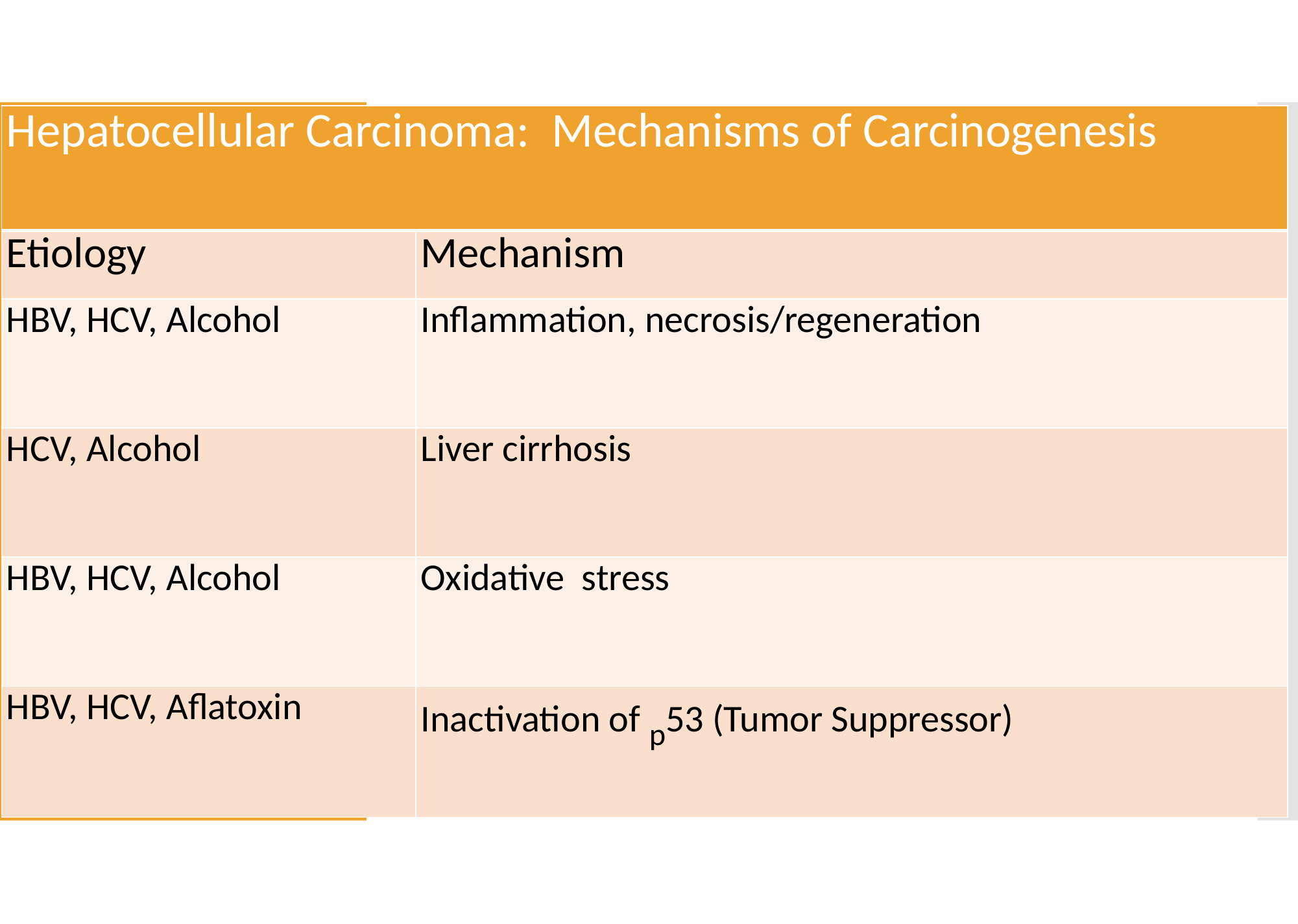

| Hepatocellular Carcinoma: Mechanisms of Carcinogenesis |  |
| --- | --- |
| Etiology | Mechanism |
| HBV, HCV, Alcohol | Inflammation, necrosis/regeneration |
| HCV, Alcohol | Liver cirrhosis |
| HBV, HCV, Alcohol | Oxidative stress |
| HBV, HCV, Aflatoxin | Inactivation of p53 (Tumor Suppressor) |
# Hepatocellular Carcinoma: PATHOGENESIS